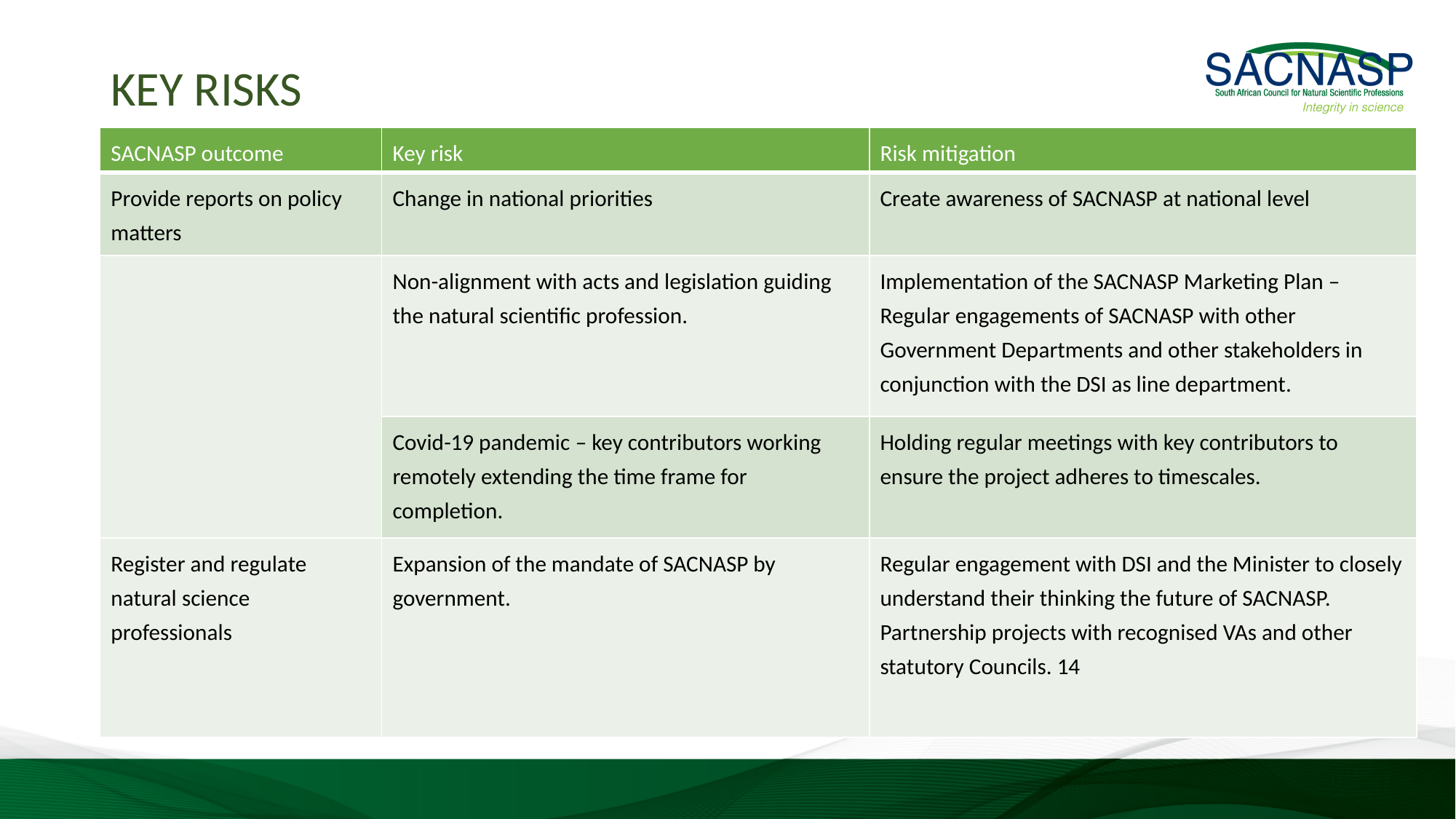

KEY RISKS
| SACNASP outcome | Key risk | Risk mitigation |
| --- | --- | --- |
| Provide reports on policy matters | Change in national priorities | Create awareness of SACNASP at national level |
|  | Non-alignment with acts and legislation guiding the natural scientific profession. | Implementation of the SACNASP Marketing Plan – Regular engagements of SACNASP with other Government Departments and other stakeholders in conjunction with the DSI as line department. |
|  | Covid-19 pandemic – key contributors working remotely extending the time frame for completion. | Holding regular meetings with key contributors to ensure the project adheres to timescales. |
| Register and regulate natural science professionals | Expansion of the mandate of SACNASP by government. | Regular engagement with DSI and the Minister to closely understand their thinking the future of SACNASP. Partnership projects with recognised VAs and other statutory Councils. 14 |
Outcome
tor
Target
Indica